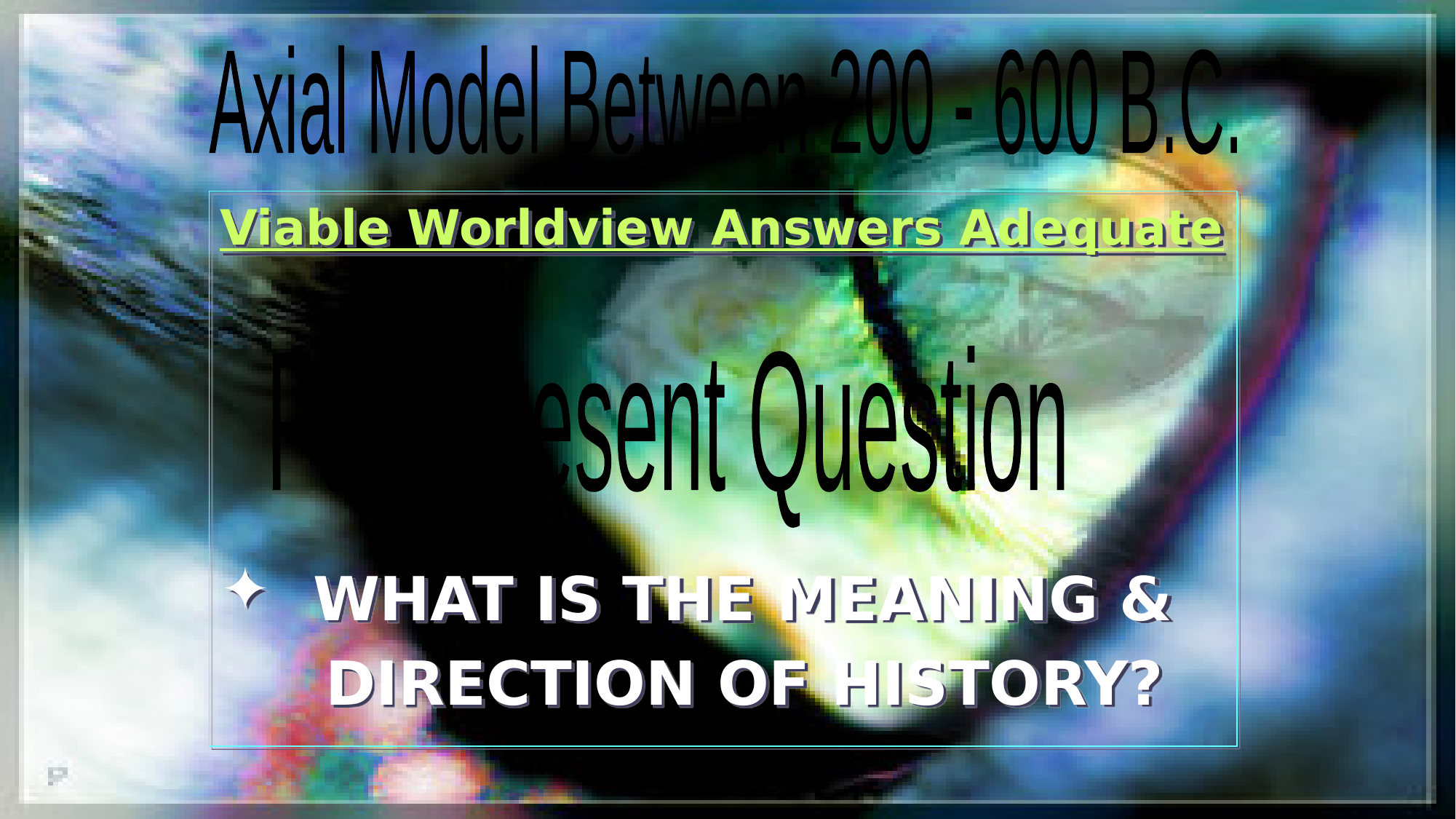

#
Axial Model Between 200 - 600 B.C.
Viable Worldview Answers Adequate

  WHAT IS THE MEANING &
     DIRECTION OF HISTORY?
Past/Present Question